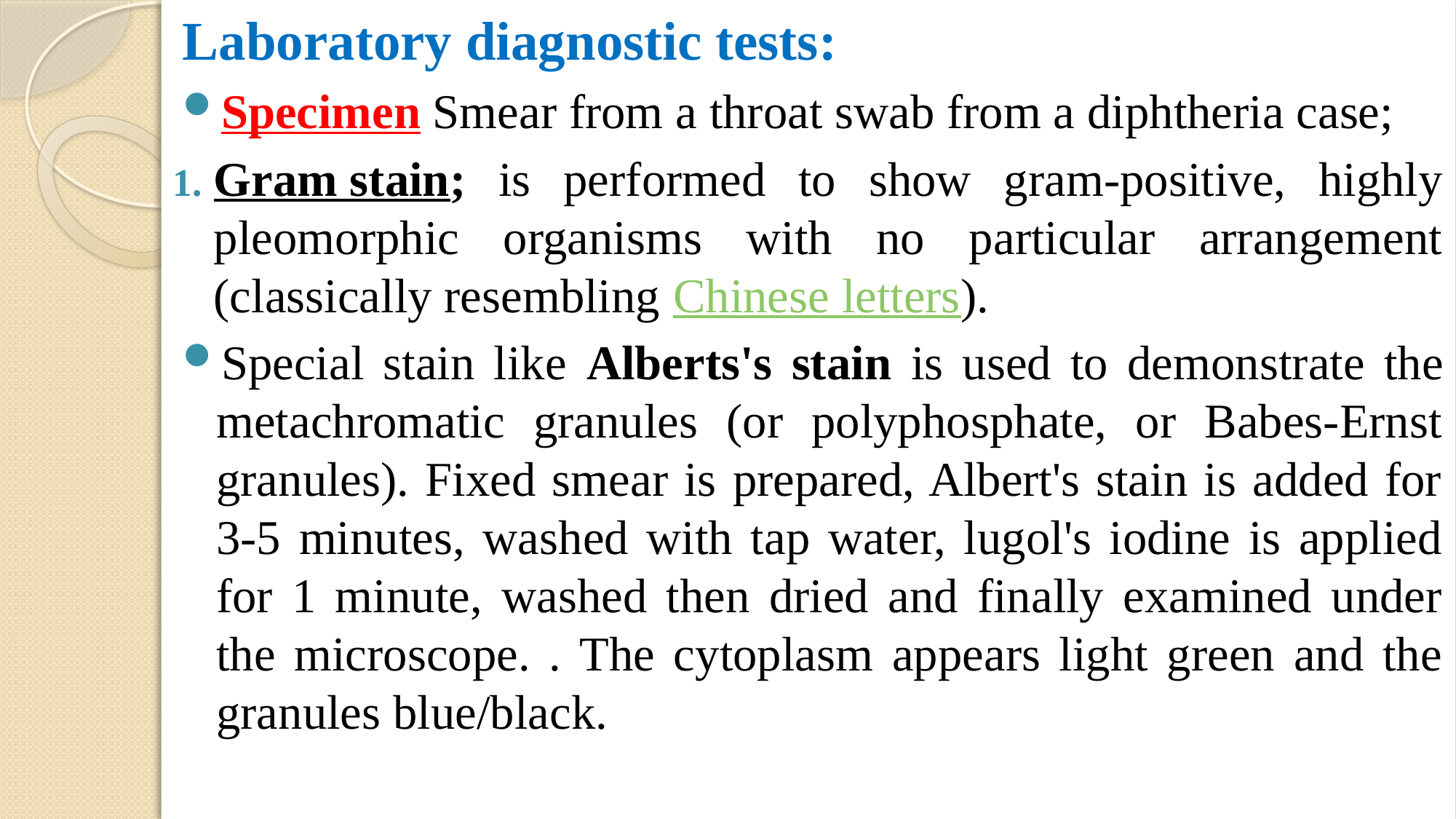

Laboratory diagnostic tests:
Specimen Smear from a throat swab from a diphtheria case;
Gram stain; is performed to show gram-positive, highly pleomorphic organisms with no particular arrangement (classically resembling Chinese letters).
Special stain like Alberts's stain is used to demonstrate the metachromatic granules (or polyphosphate, or Babes-Ernst granules). Fixed smear is prepared, Albert's stain is added for 3-5 minutes, washed with tap water, lugol's iodine is applied for 1 minute, washed then dried and finally examined under the microscope. . The cytoplasm appears light green and the granules blue/black.